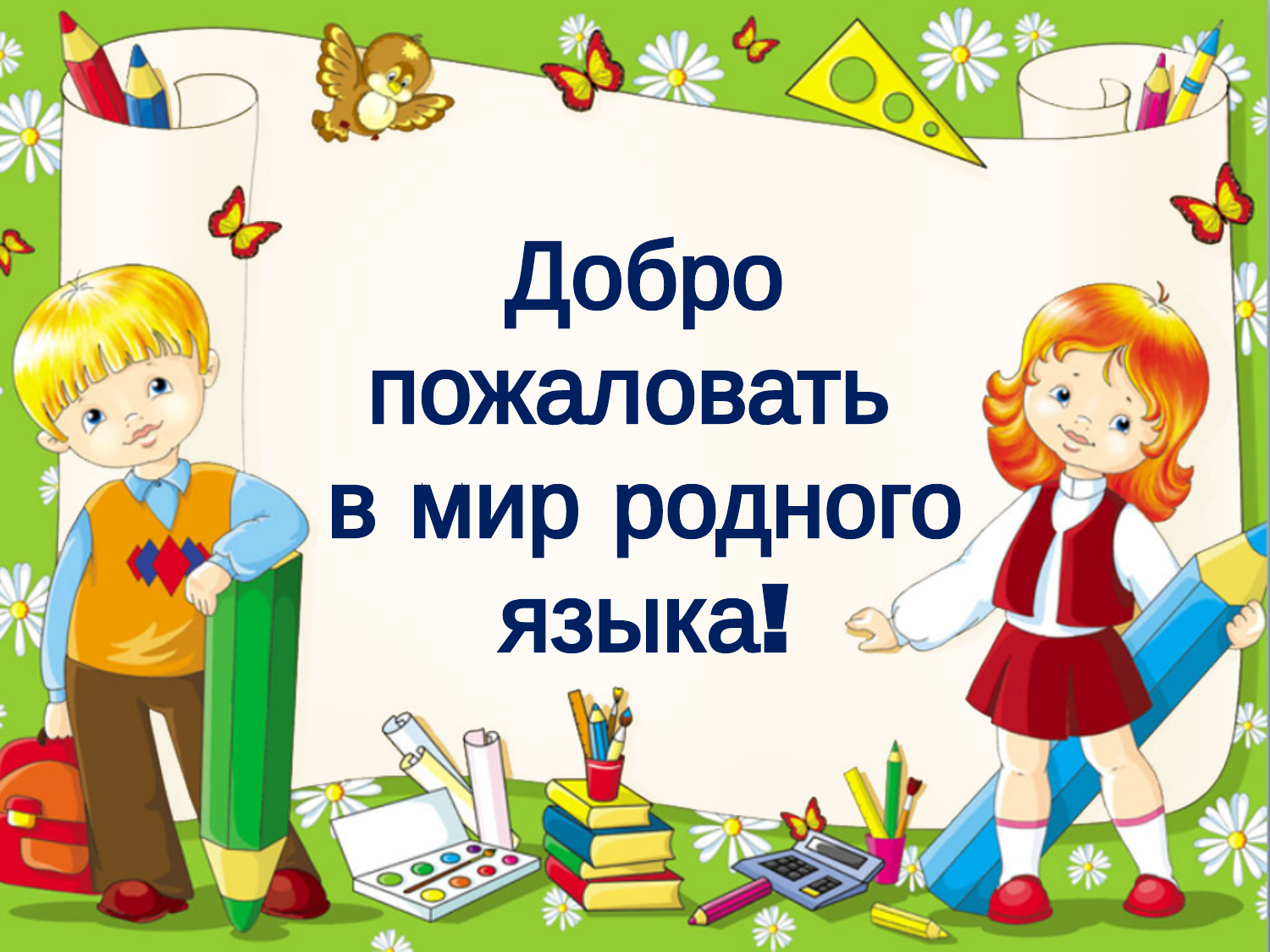

# Добро пожаловать в мир родного языка!